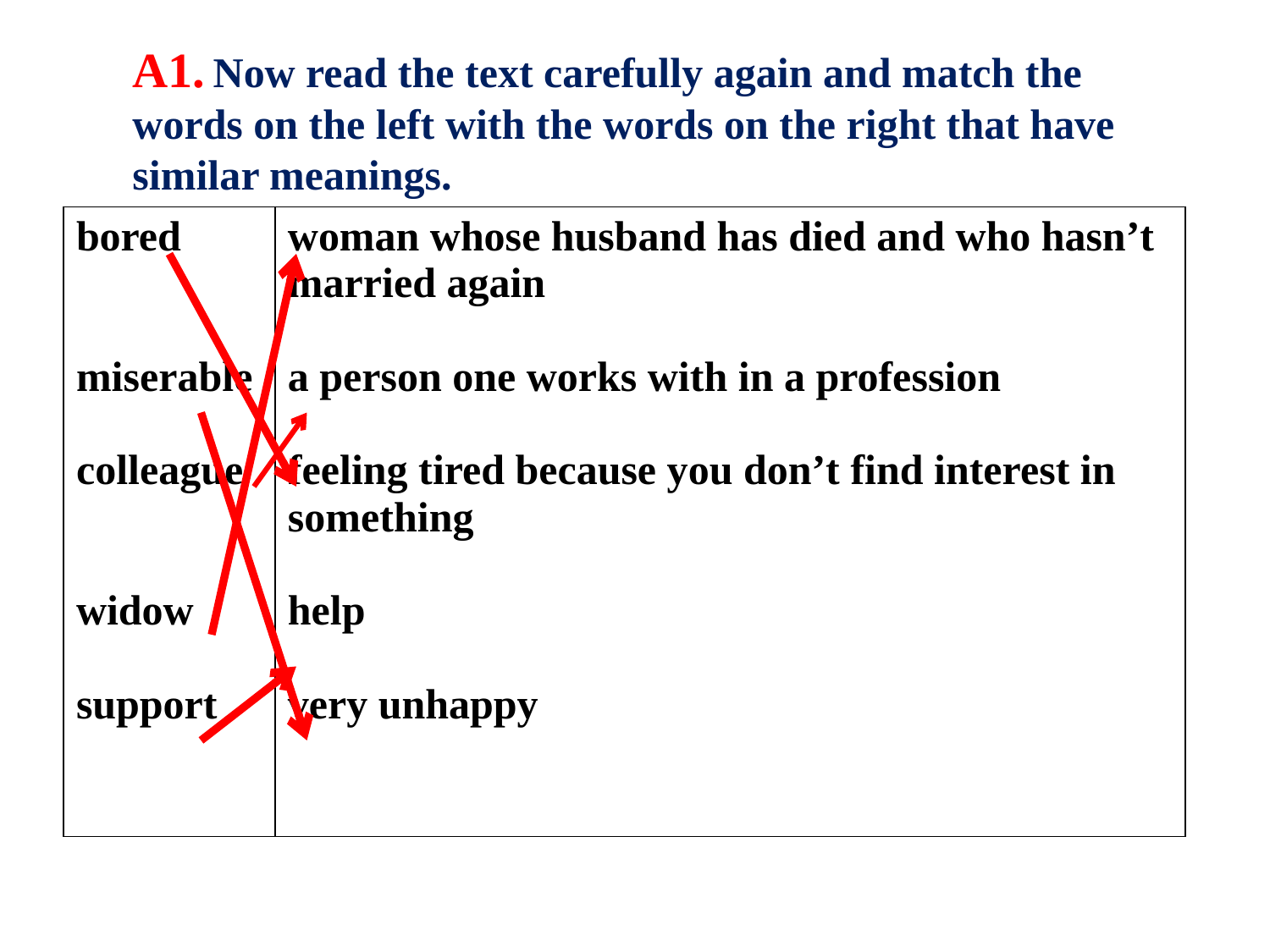

A1. Now read the text carefully again and match the words on the left with the words on the right that have similar meanings.
| bored miserable colleague widow support | woman whose husband has died and who hasn’t married again a person one works with in a profession feeling tired because you don’t find interest in something help very unhappy |
| --- | --- |